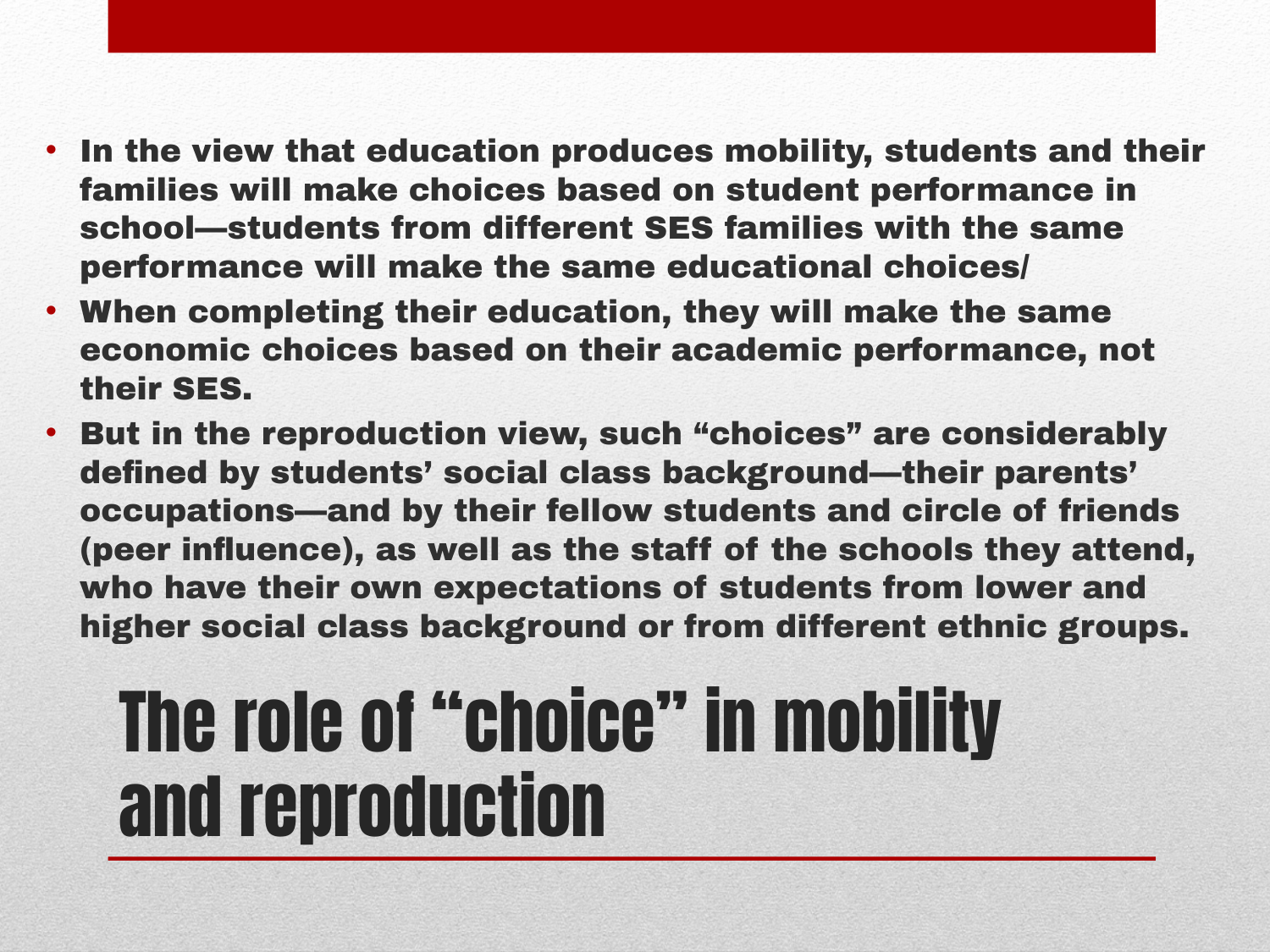

In the view that education produces mobility, students and their families will make choices based on student performance in school—students from different SES families with the same performance will make the same educational choices/
When completing their education, they will make the same economic choices based on their academic performance, not their SES.
But in the reproduction view, such “choices” are considerably defined by students’ social class background—their parents’ occupations—and by their fellow students and circle of friends (peer influence), as well as the staff of the schools they attend, who have their own expectations of students from lower and higher social class background or from different ethnic groups.
# The role of “choice” in mobility and reproduction